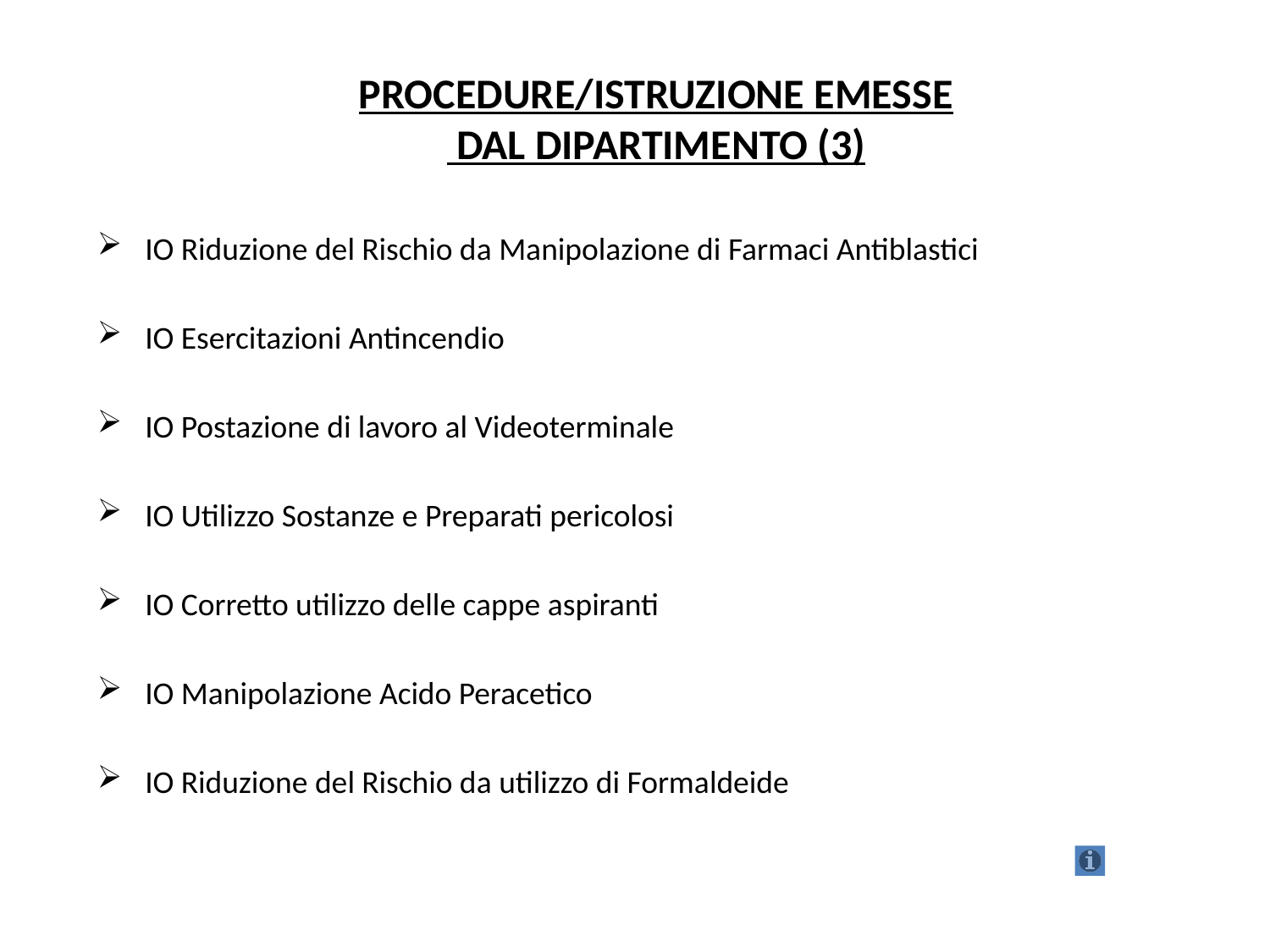

# PROCEDURE/ISTRUZIONE EMESSE DAL DIPARTIMENTO (3)
IO Riduzione del Rischio da Manipolazione di Farmaci Antiblastici

IO Esercitazioni Antincendio

IO Postazione di lavoro al Videoterminale

IO Utilizzo Sostanze e Preparati pericolosi

IO Corretto utilizzo delle cappe aspiranti

IO Manipolazione Acido Peracetico

IO Riduzione del Rischio da utilizzo di Formaldeide